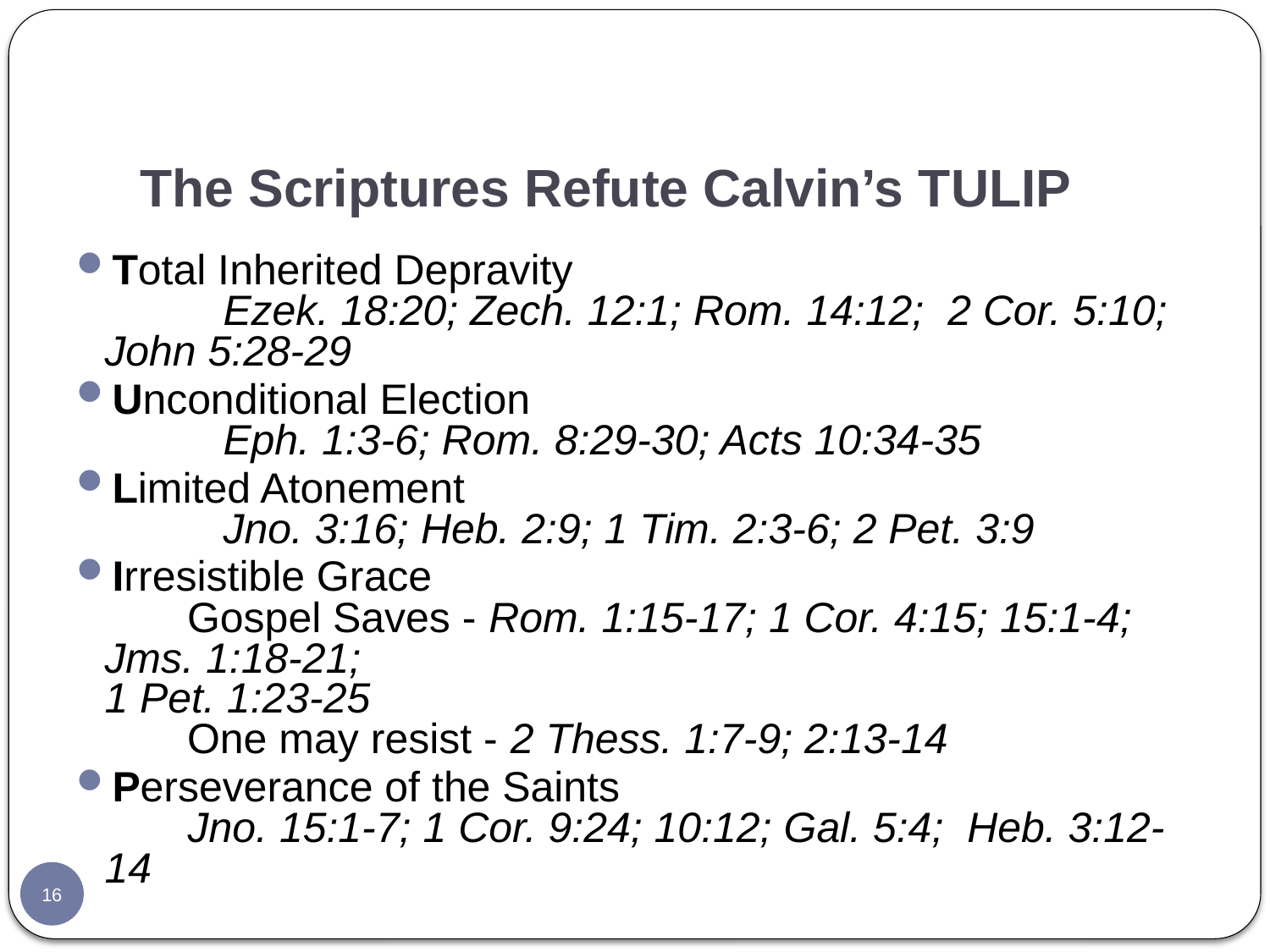

# The Scriptures Refute Calvin’s TULIP
Total Inherited Depravity
          Ezek. 18:20; Zech. 12:1; Rom. 14:12;  2 Cor. 5:10; John 5:28-29
Unconditional Election
          Eph. 1:3-6; Rom. 8:29-30; Acts 10:34-35
Limited Atonement
          Jno. 3:16; Heb. 2:9; 1 Tim. 2:3-6; 2 Pet. 3:9
Irresistible Grace
       Gospel Saves - Rom. 1:15-17; 1 Cor. 4:15; 15:1-4; Jms. 1:18-21;
1 Pet. 1:23-25
       One may resist - 2 Thess. 1:7-9; 2:13-14
Perseverance of the Saints
       Jno. 15:1-7; 1 Cor. 9:24; 10:12; Gal. 5:4;  Heb. 3:12-14
16